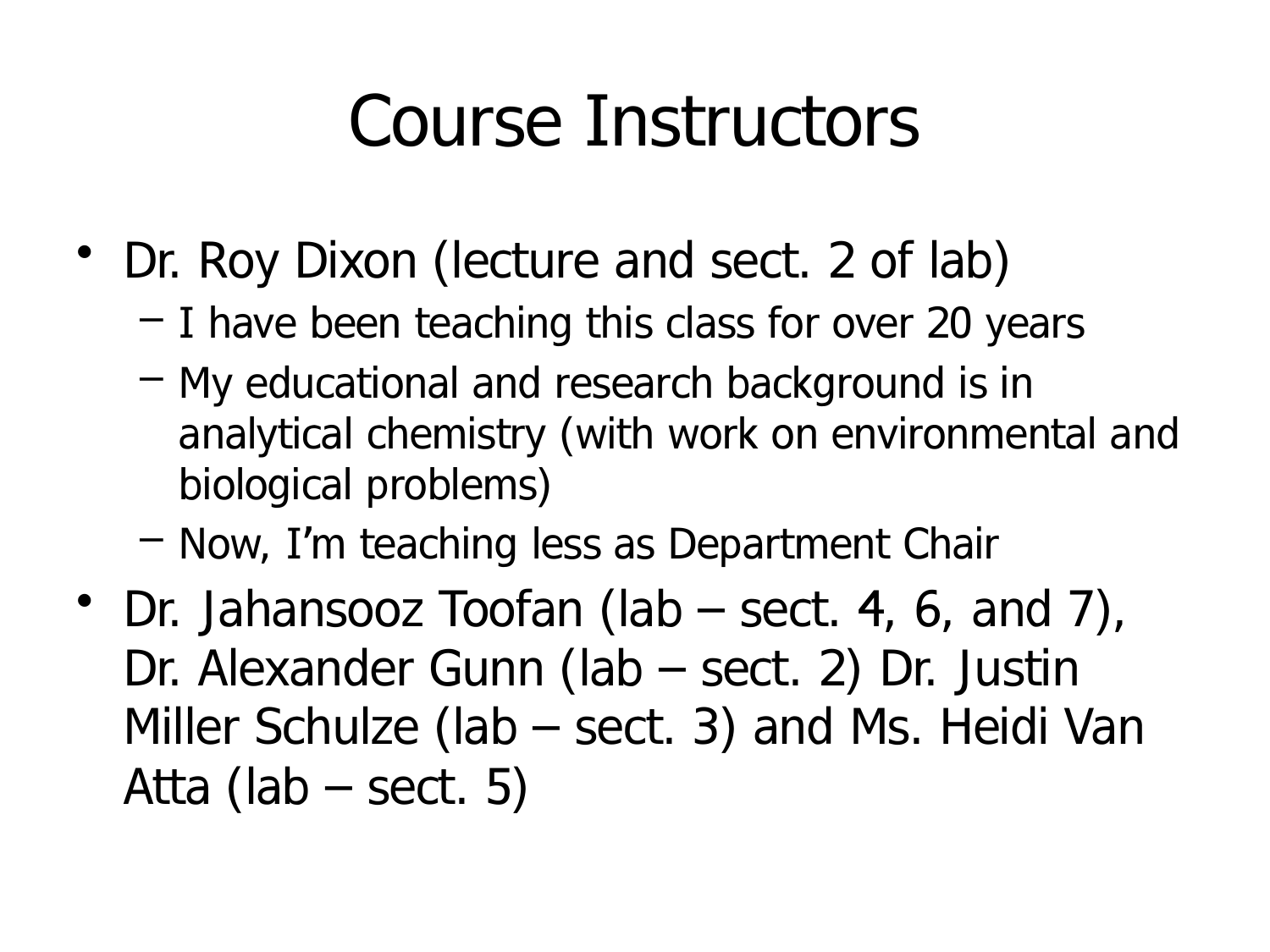

# Course Instructors
Dr. Roy Dixon (lecture and sect. 2 of lab)
I have been teaching this class for over 20 years
My educational and research background is in analytical chemistry (with work on environmental and biological problems)
Now, I’m teaching less as Department Chair
Dr. Jahansooz Toofan (lab – sect. 4, 6, and 7), Dr. Alexander Gunn (lab – sect. 2) Dr. Justin Miller Schulze (lab – sect. 3) and Ms. Heidi Van Atta (lab – sect. 5)